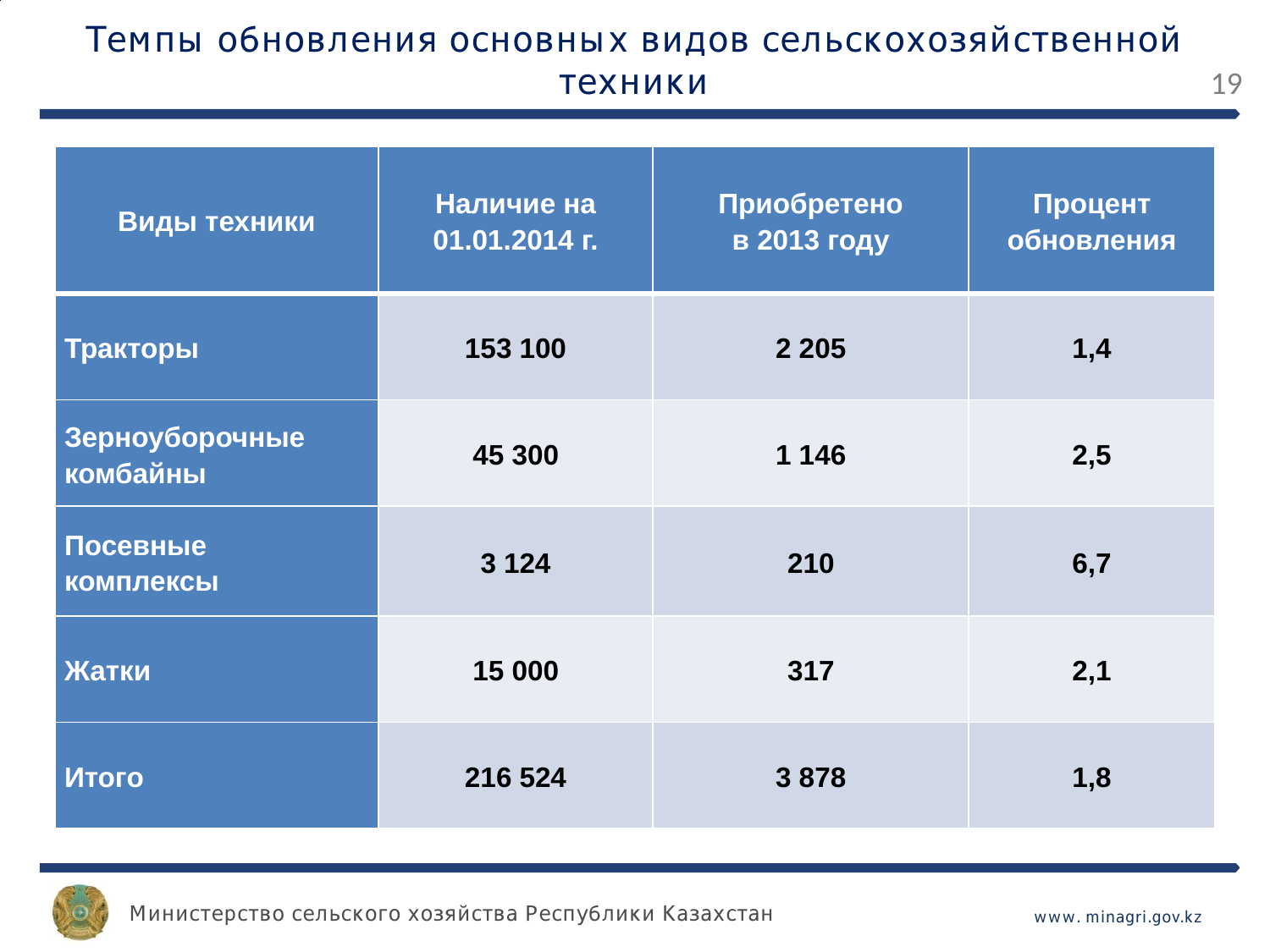

### Chart

| Category | единиц всего | единиц в т.ч. КАФ | млн. тенге всего | млн. тенге в т.ч. КАФ |
|---|---|---|---|---|
| 2004 | 14487.0 | 1987.0 | 18754.0 | 7800.0 |
| 2005 | 6486.0 | 1477.0 | 32600.0 | 13107.6 |
| 2006 | 3704.0 | 1682.0 | 25547.8 | 17801.3 |
| 2007 | 7141.0 | 2510.0 | 43264.5 | 22911.2 |
| 2008 | 7472.0 | 1642.0 | 72417.9 | 29865.7 |
| 2009 | 4782.0 | 1544.0 | 51519.4 | 22390.0 |
| 2010 | 3422.0 | 2047.0 | 24632.6 | 17331.3 |

### Chart

| Category | единиц всего | единиц в т.ч. КАФ | млн. тенге всего | млн. тенге в т.ч. КАФ |
|---|---|---|---|---|
| 2004 | 14487.0 | 1987.0 | 18754.0 | 7800.0 |
| 2005 | 6486.0 | 1477.0 | 32600.0 | 13107.6 |
| 2006 | 3704.0 | 1682.0 | 25547.8 | 17801.3 |
| 2007 | 7141.0 | 2510.0 | 43264.5 | 22911.2 |
| 2008 | 7472.0 | 1642.0 | 72417.9 | 29865.7 |
| 2009 | 4782.0 | 1544.0 | 51519.4 | 22390.0 |
| 2010 | 3422.0 | 2047.0 | 24632.6 | 17331.3 |
# Темпы обновления основных видов сельскохозяйственной техники
| Виды техники | Наличие на 01.01.2014 г. | Приобретено в 2013 году | Процент обновления |
| --- | --- | --- | --- |
| Тракторы | 153 100 | 2 205 | 1,4 |
| Зерноуборочные комбайны | 45 300 | 1 146 | 2,5 |
| Посевные комплексы | 3 124 | 210 | 6,7 |
| Жатки | 15 000 | 317 | 2,1 |
| Итого | 216 524 | 3 878 | 1,8 |